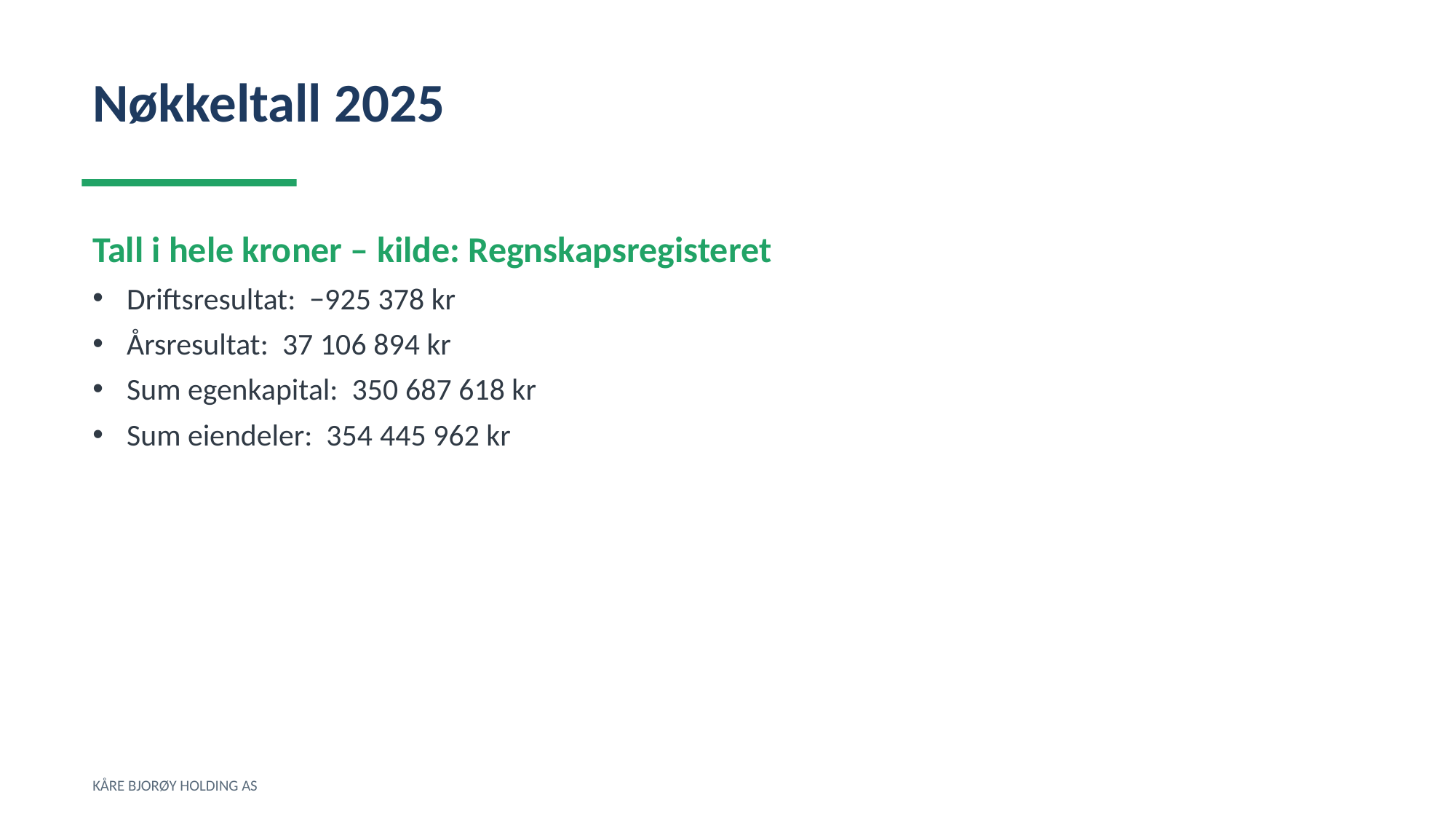

Nøkkeltall 2025

Tall i hele kroner – kilde: Regnskapsregisteret
Driftsresultat:  −925 378 kr
Årsresultat:  37 106 894 kr
Sum egenkapital:  350 687 618 kr
Sum eiendeler:  354 445 962 kr
KÅRE BJORØY HOLDING AS